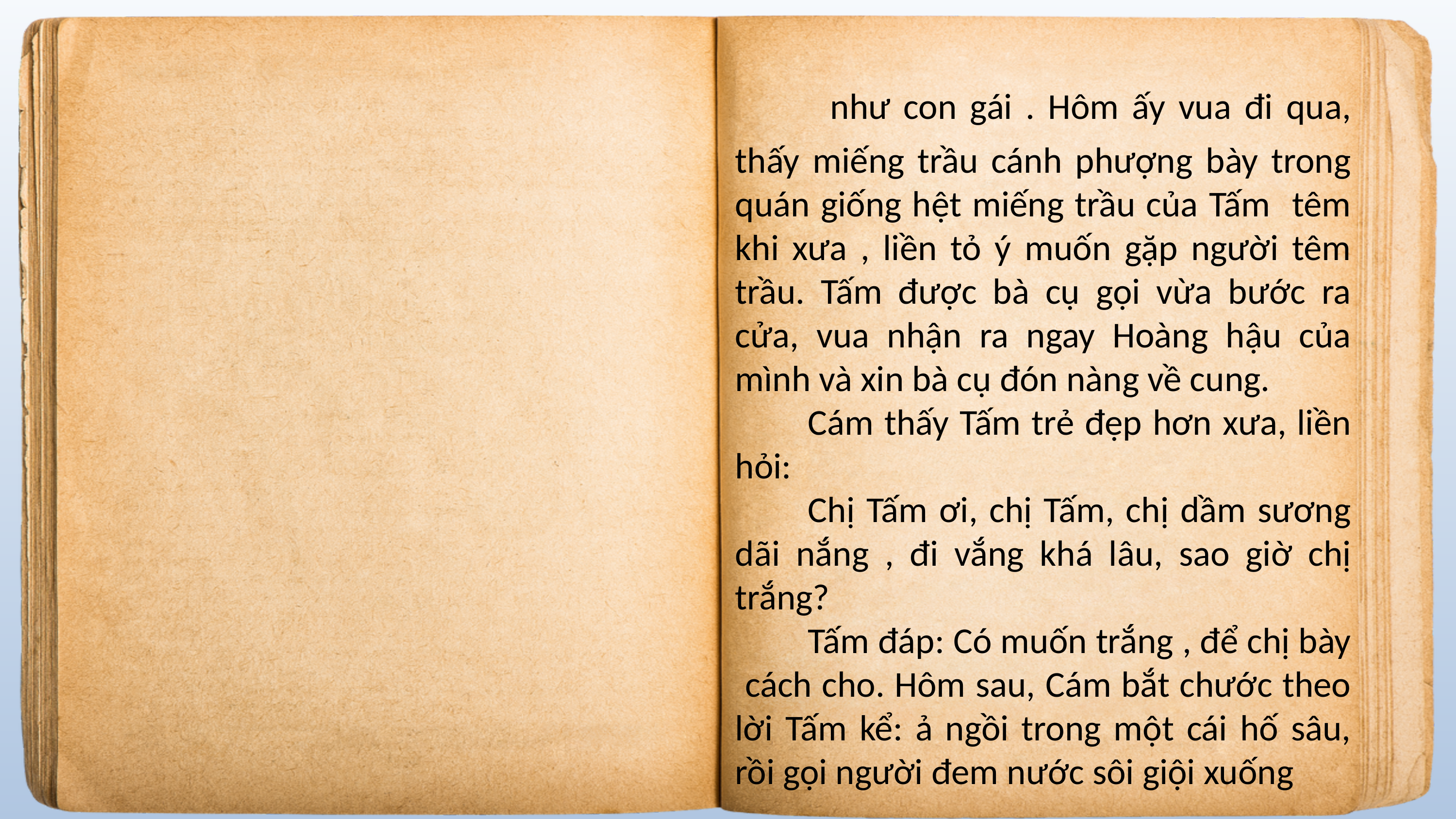

như con gái . Hôm ấy vua đi qua, thấy miếng trầu cánh phượng bày trong quán giống hệt miếng trầu của Tấm  têm khi xưa , liền tỏ ý muốn gặp người têm trầu. Tấm được bà cụ gọi vừa bước ra cửa, vua nhận ra ngay Hoàng hậu của mình và xin bà cụ đón nàng về cung.
	Cám thấy Tấm trẻ đẹp hơn xưa, liền hỏi:
	Chị Tấm ơi, chị Tấm, chị dầm sương dãi nắng , đi vắng khá lâu, sao giờ chị trắng?
	Tấm đáp: Có muốn trắng , để chị bày  cách cho. Hôm sau, Cám bắt chước theo lời Tấm kể: ả ngồi trong một cái hố sâu, rồi gọi người đem nước sôi giội xuống